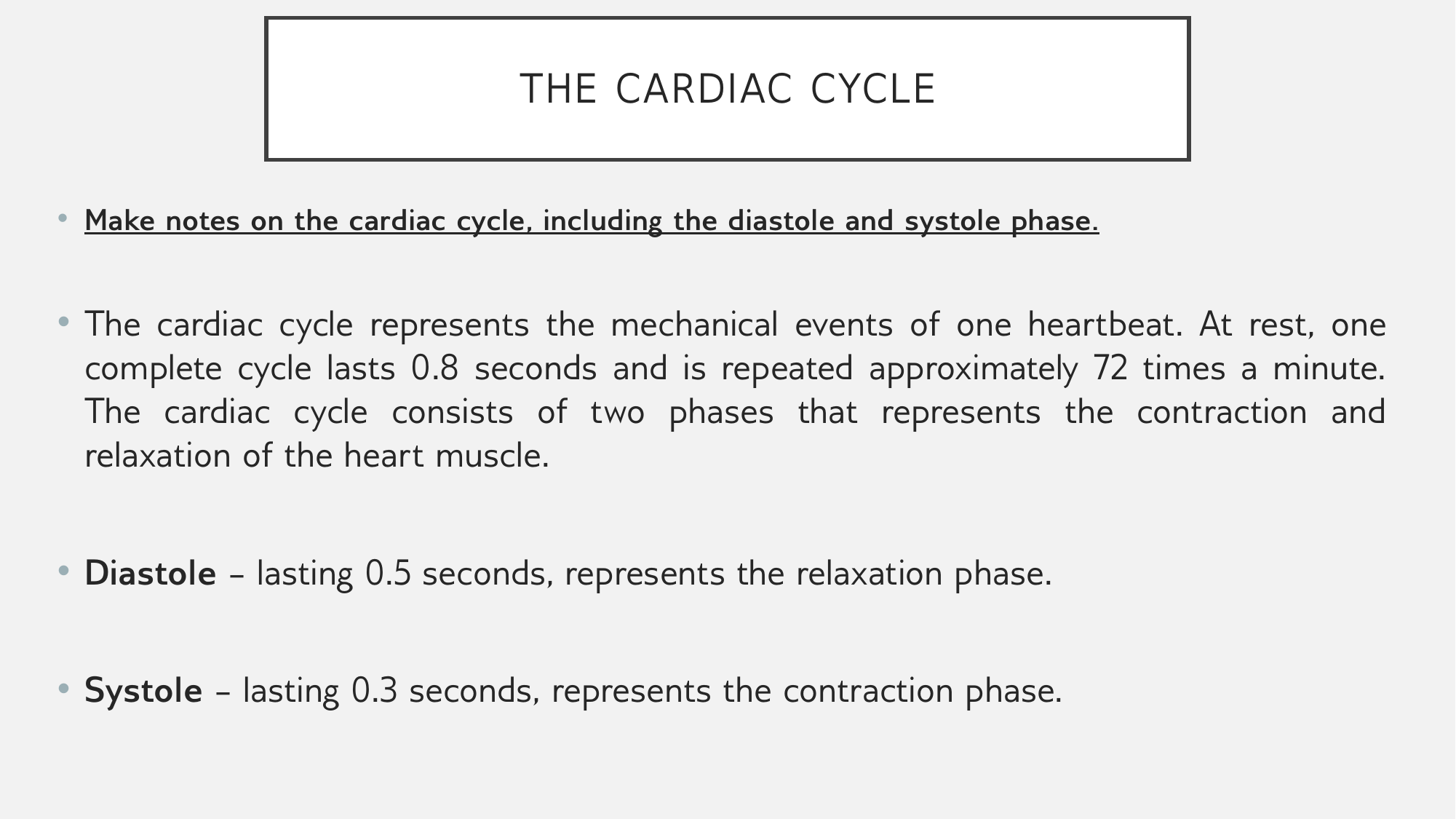

# The cardiac cycle
Make notes on the cardiac cycle, including the diastole and systole phase.

The cardiac cycle represents the mechanical events of one heartbeat. At rest, one complete cycle lasts 0.8 seconds and is repeated approximately 72 times a minute. The cardiac cycle consists of two phases that represents the contraction and relaxation of the heart muscle.

Diastole – lasting 0.5 seconds, represents the relaxation phase.

Systole – lasting 0.3 seconds, represents the contraction phase.